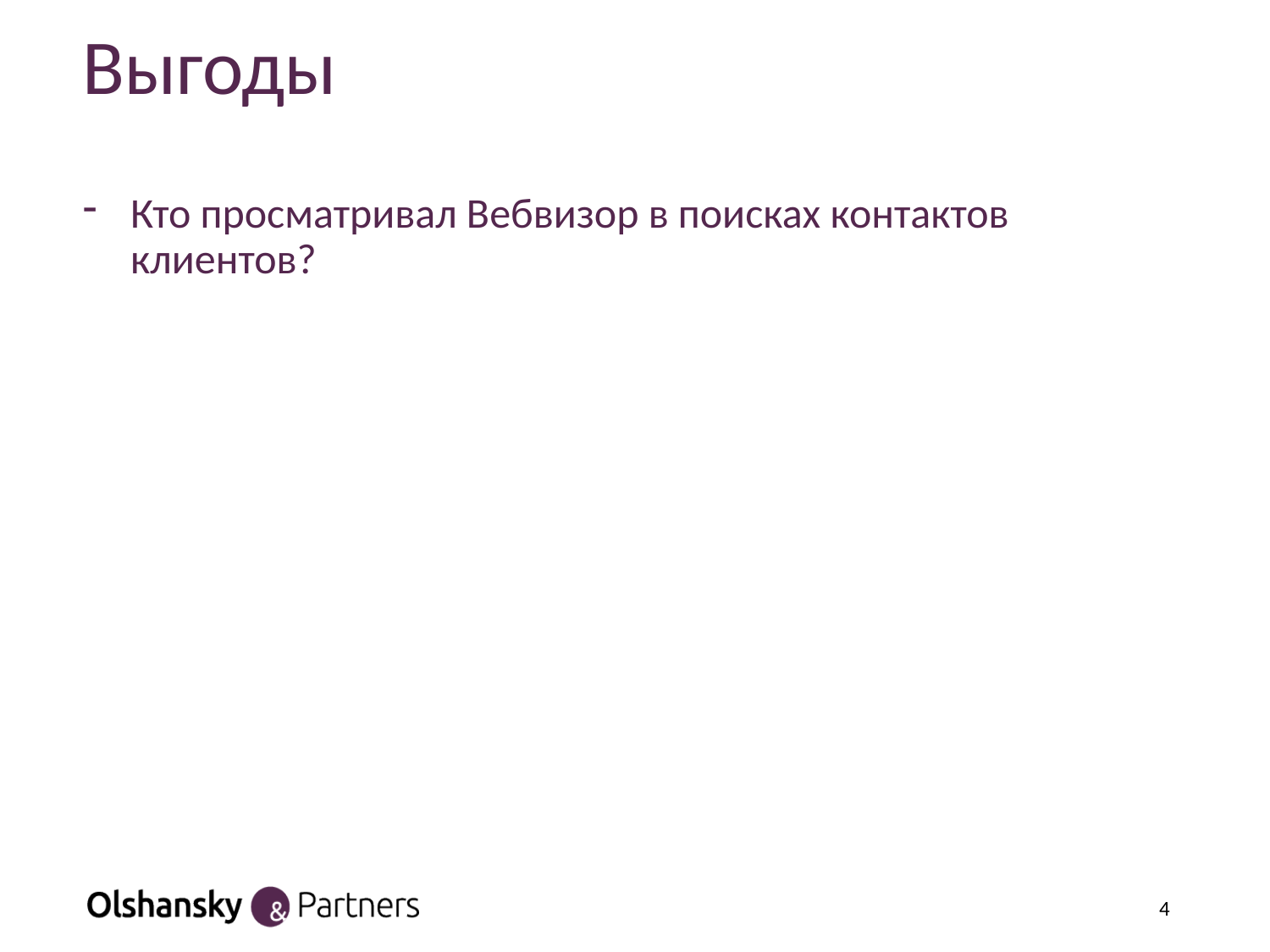

# Выгоды
Кто просматривал Вебвизор в поисках контактов клиентов?

4